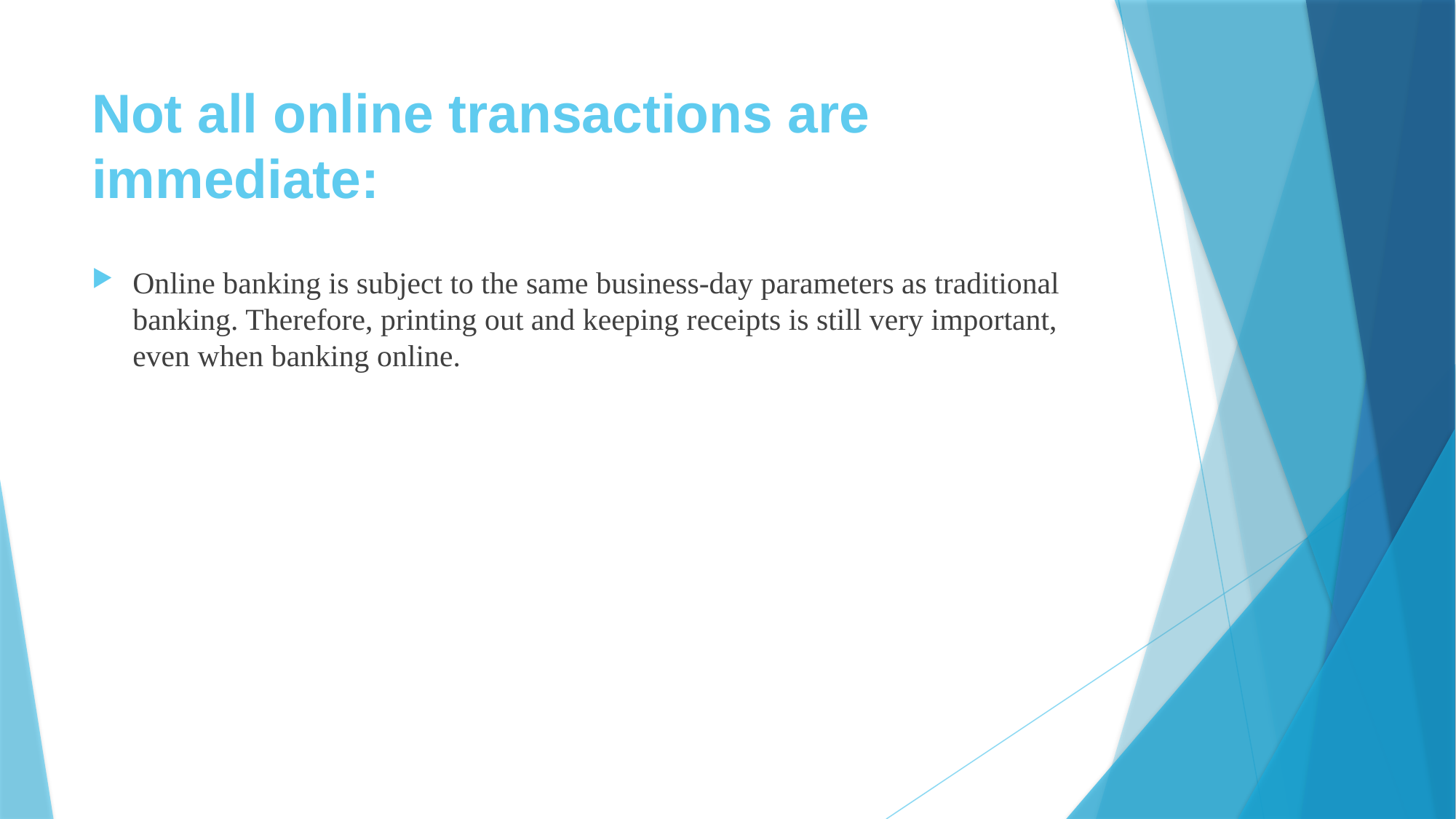

# Not all online transactions are immediate:
Online banking is subject to the same business-day parameters as traditional banking. Therefore, printing out and keeping receipts is still very important, even when banking online.